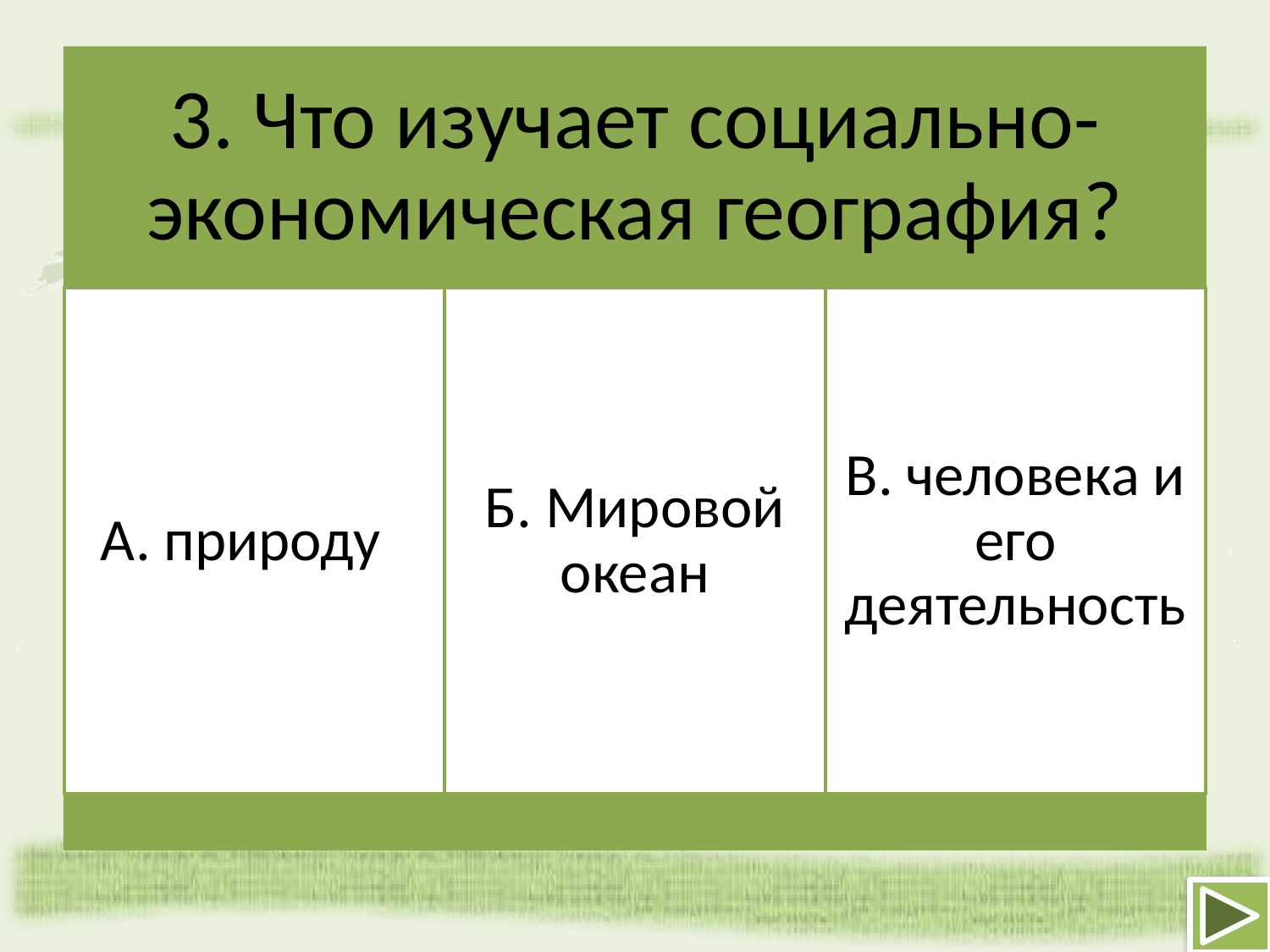

3. Что изучает социально- экономическая география?
А. природу
Б. Мировой океан
В. человека и его деятельность